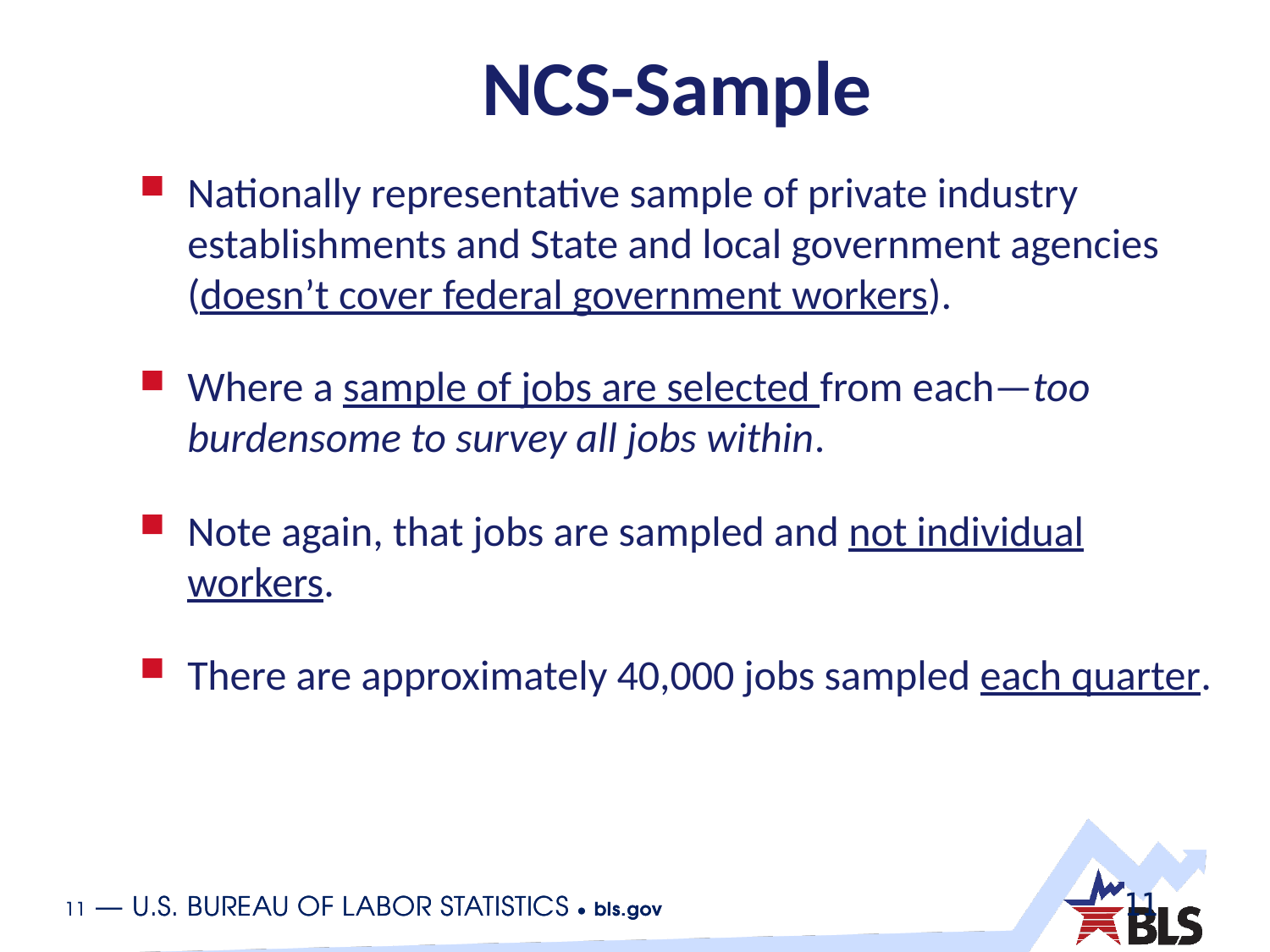

# NCS-Sample
Nationally representative sample of private industry establishments and State and local government agencies (doesn’t cover federal government workers).
Where a sample of jobs are selected from each—too burdensome to survey all jobs within.
Note again, that jobs are sampled and not individual workers.
There are approximately 40,000 jobs sampled each quarter.

11